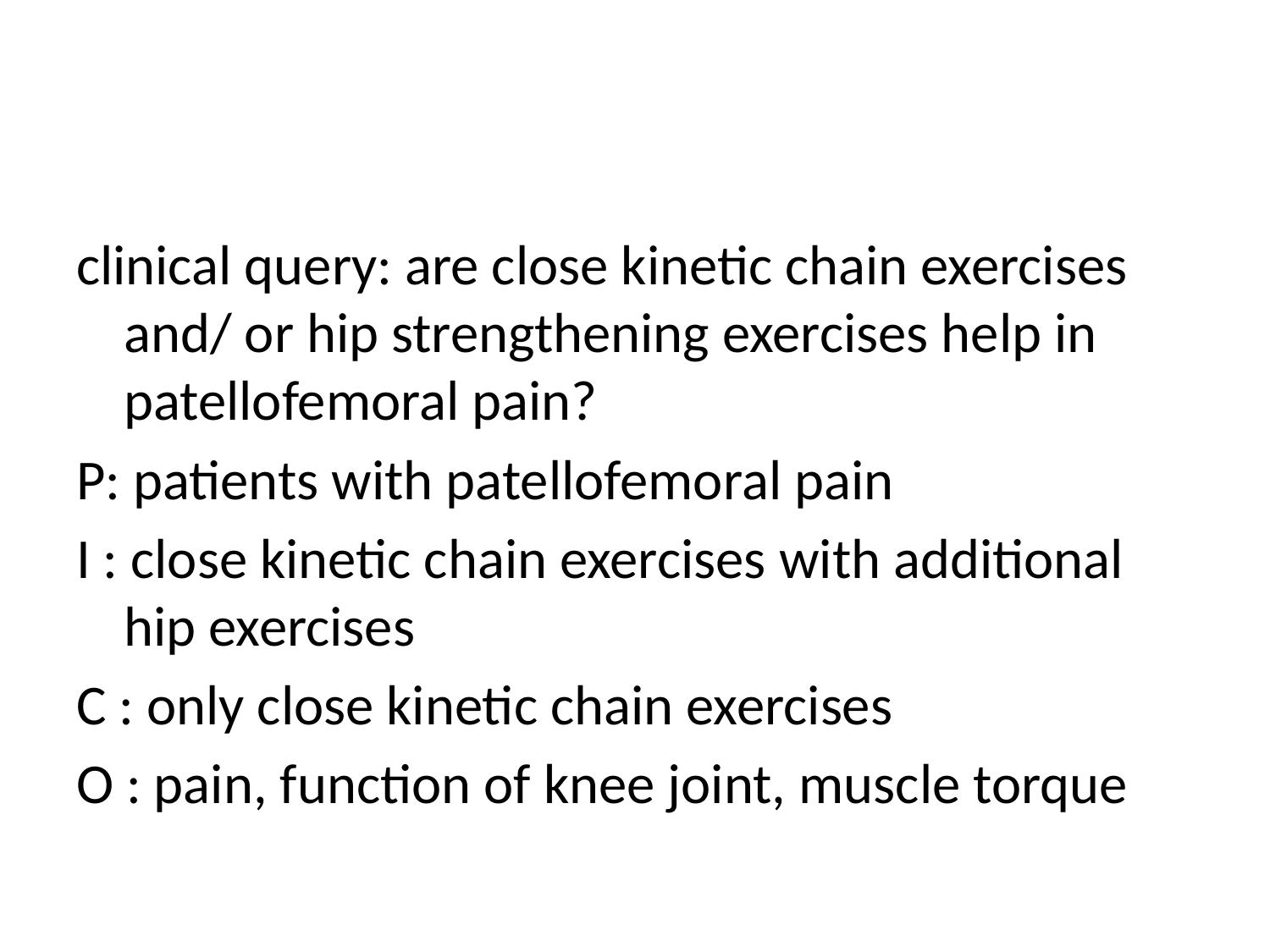

#
clinical query: are close kinetic chain exercises and/ or hip strengthening exercises help in patellofemoral pain?
P: patients with patellofemoral pain
I : close kinetic chain exercises with additional hip exercises
C : only close kinetic chain exercises
O : pain, function of knee joint, muscle torque